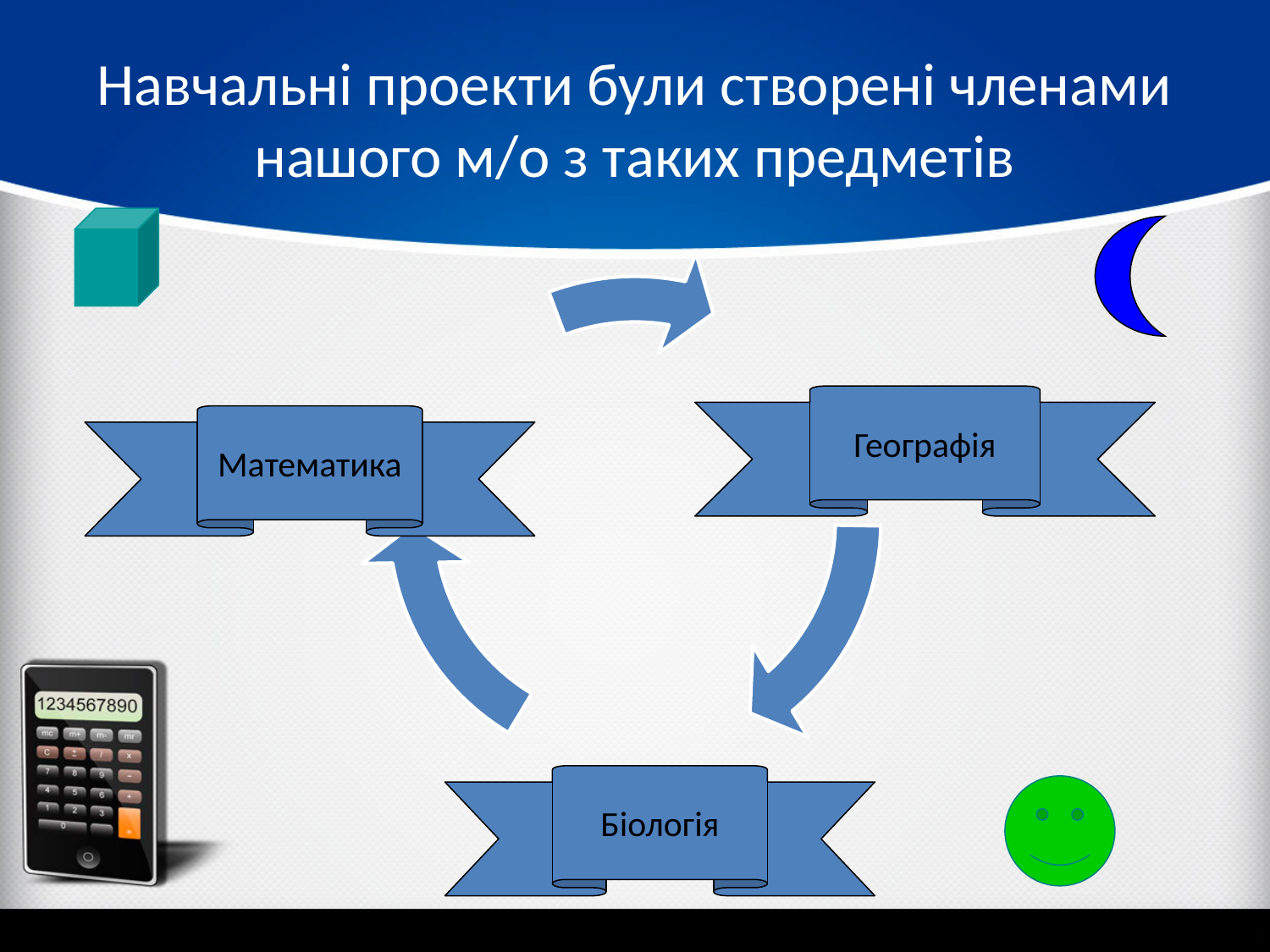

# Навчальні проекти були створені членами нашого м/о з таких предметів

Географія
Математика
Біологія